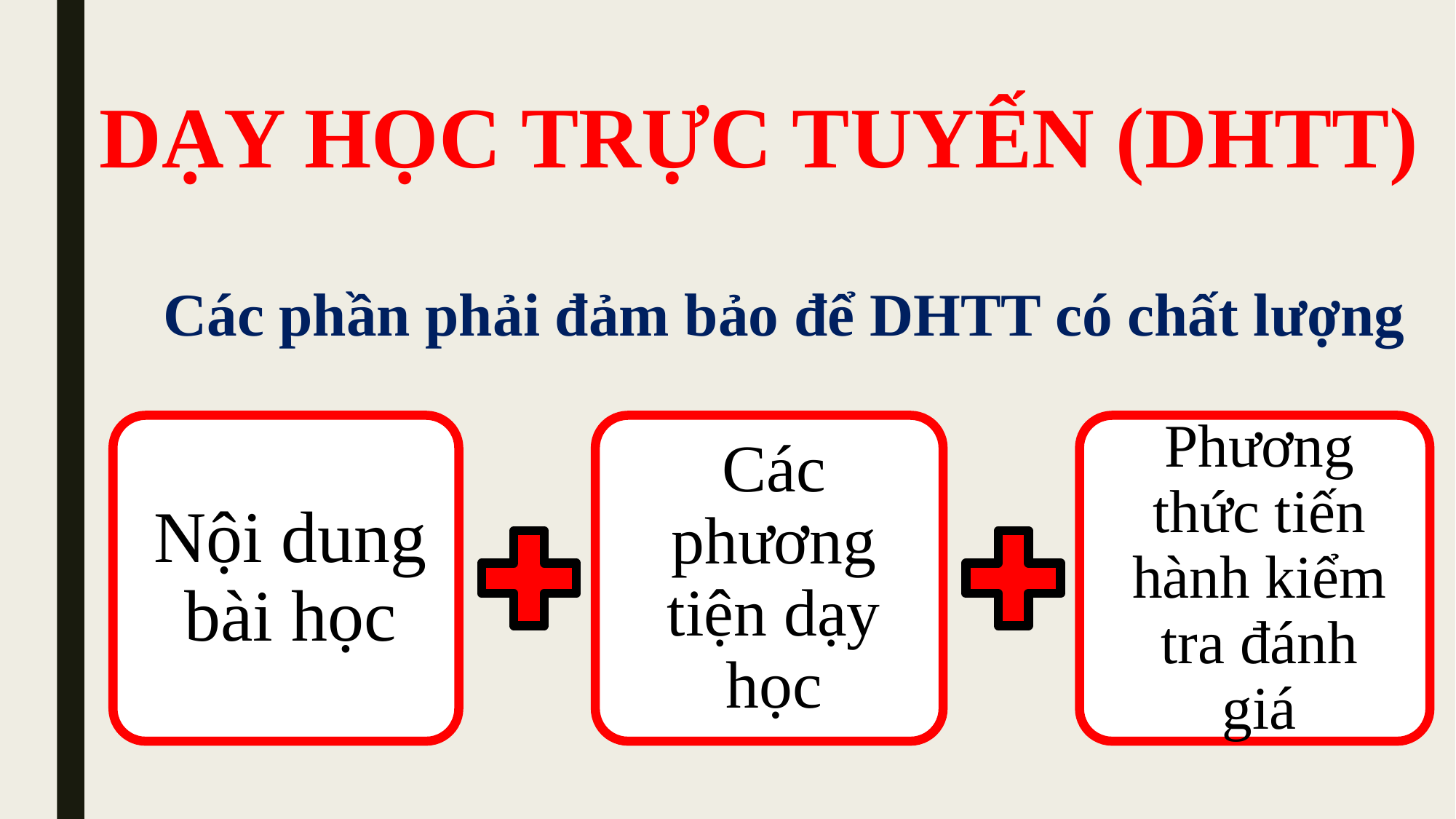

# DẠY HỌC TRỰC TUYẾN (DHTT)
Các phần phải đảm bảo để DHTT có chất lượng

Nội dung bài học

Các phương tiện dạy học

Phương thức tiến hành kiểm tra đánh giá